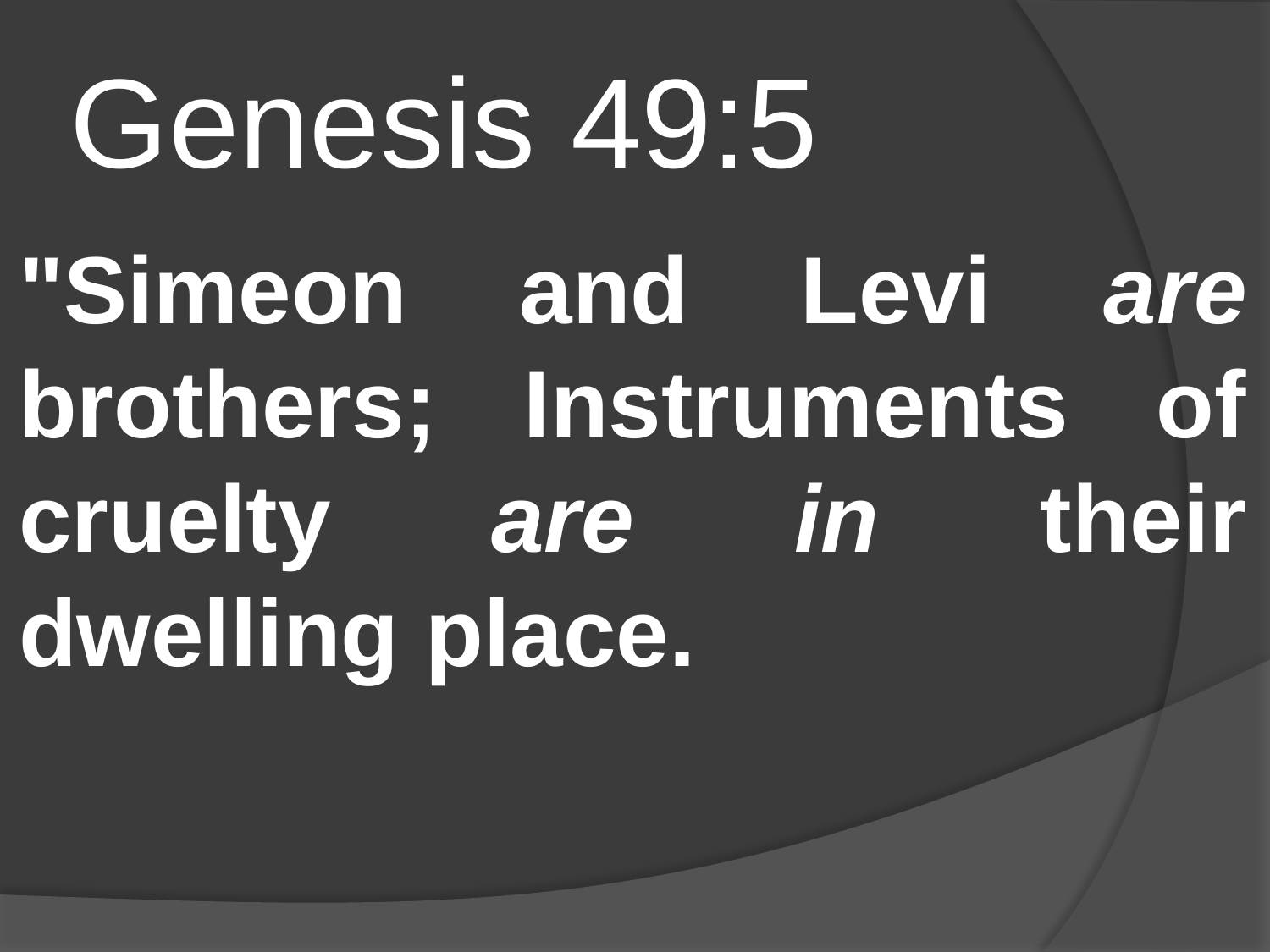

# Genesis 49:5
"Simeon and Levi are brothers; Instruments of cruelty are in their dwelling place.